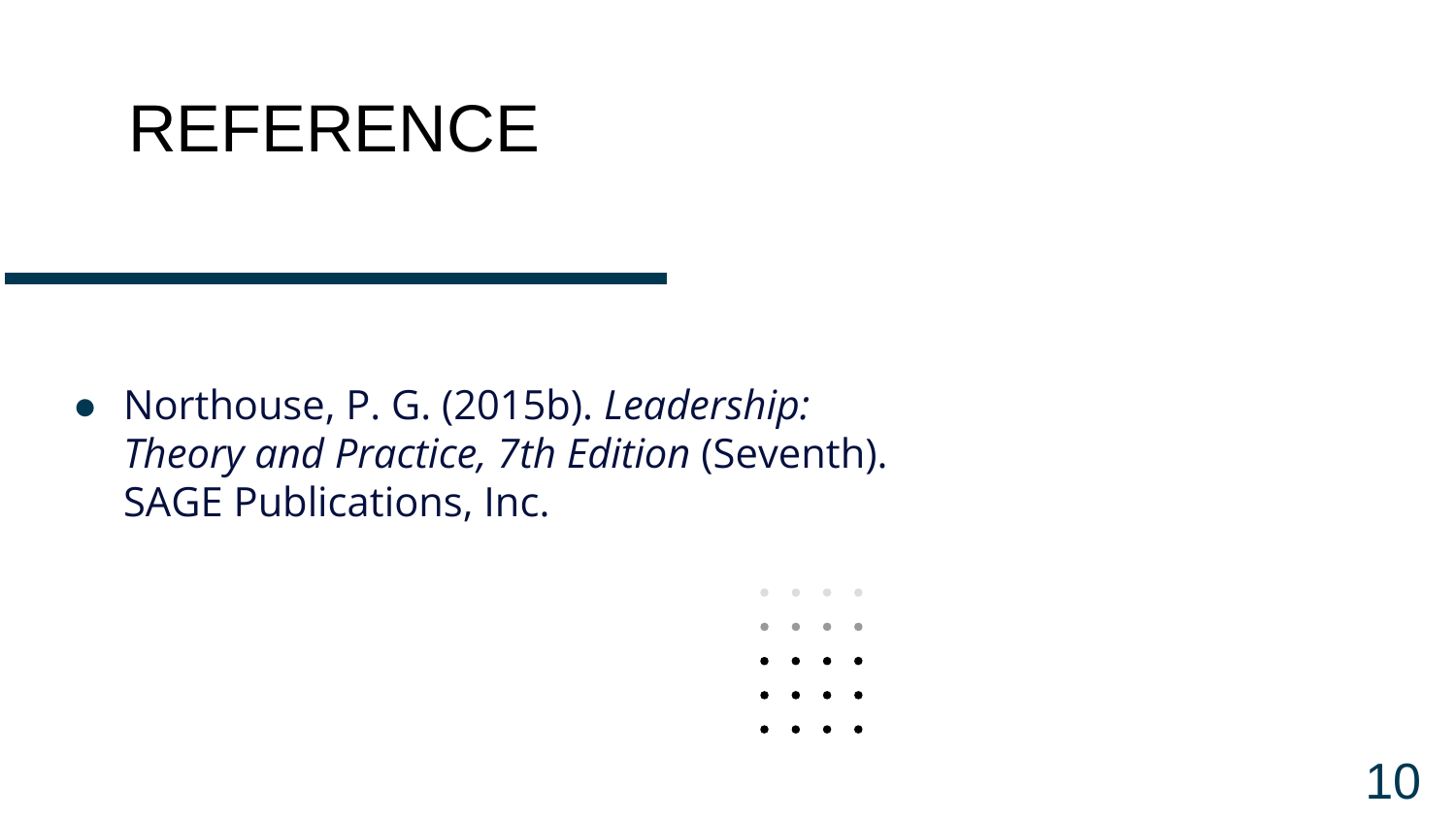

# REFERENCE
Northouse, P. G. (2015b). Leadership: Theory and Practice, 7th Edition (Seventh). SAGE Publications, Inc.

10